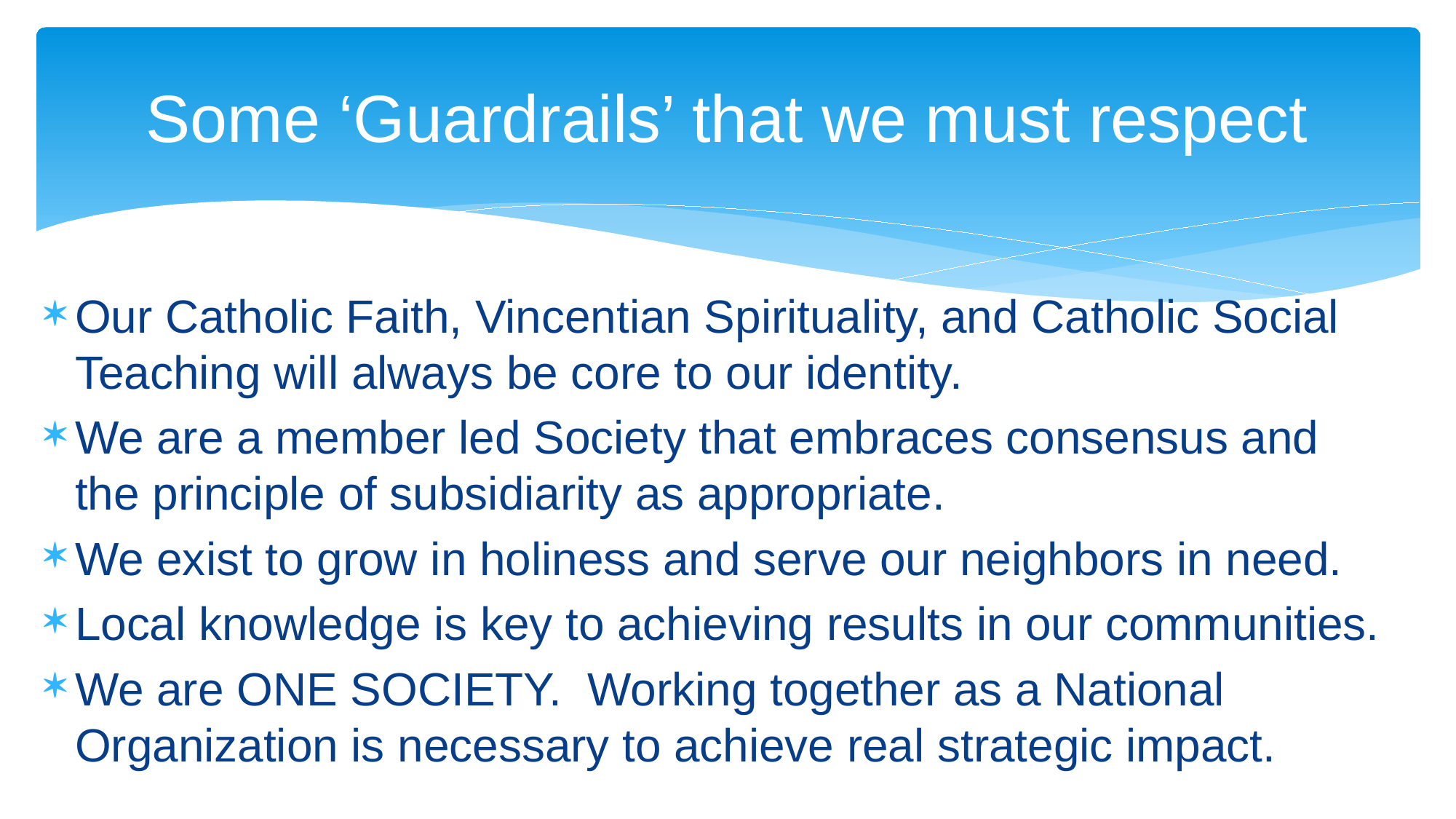

# Some ‘Guardrails’ that we must respect

Our Catholic Faith, Vincentian Spirituality, and Catholic Social Teaching will always be core to our identity.
We are a member led Society that embraces consensus and the principle of subsidiarity as appropriate.
We exist to grow in holiness and serve our neighbors in need.
Local knowledge is key to achieving results in our communities.
We are ONE SOCIETY.  Working together as a National Organization is necessary to achieve real strategic impact.